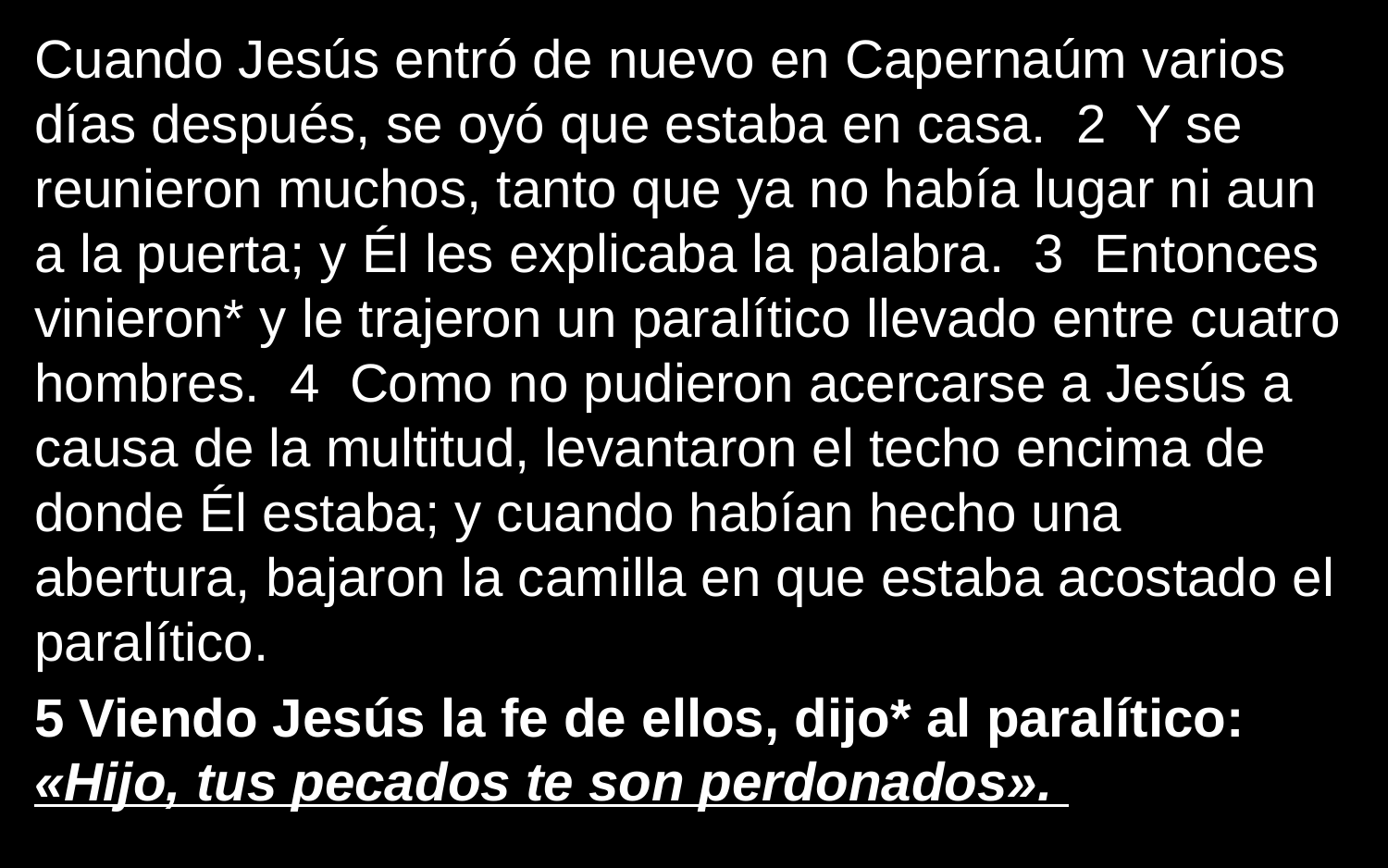

Cuando Jesús entró de nuevo en Capernaúm varios días después, se oyó que estaba en casa.  2  Y se reunieron muchos, tanto que ya no había lugar ni aun a la puerta; y Él les explicaba la palabra.  3  Entonces vinieron* y le trajeron un paralítico llevado entre cuatro hombres.  4  Como no pudieron acercarse a Jesús a causa de la multitud, levantaron el techo encima de donde Él estaba; y cuando habían hecho una abertura, bajaron la camilla en que estaba acostado el paralítico.
5 Viendo Jesús la fe de ellos, dijo* al paralítico: «Hijo, tus pecados te son perdonados».